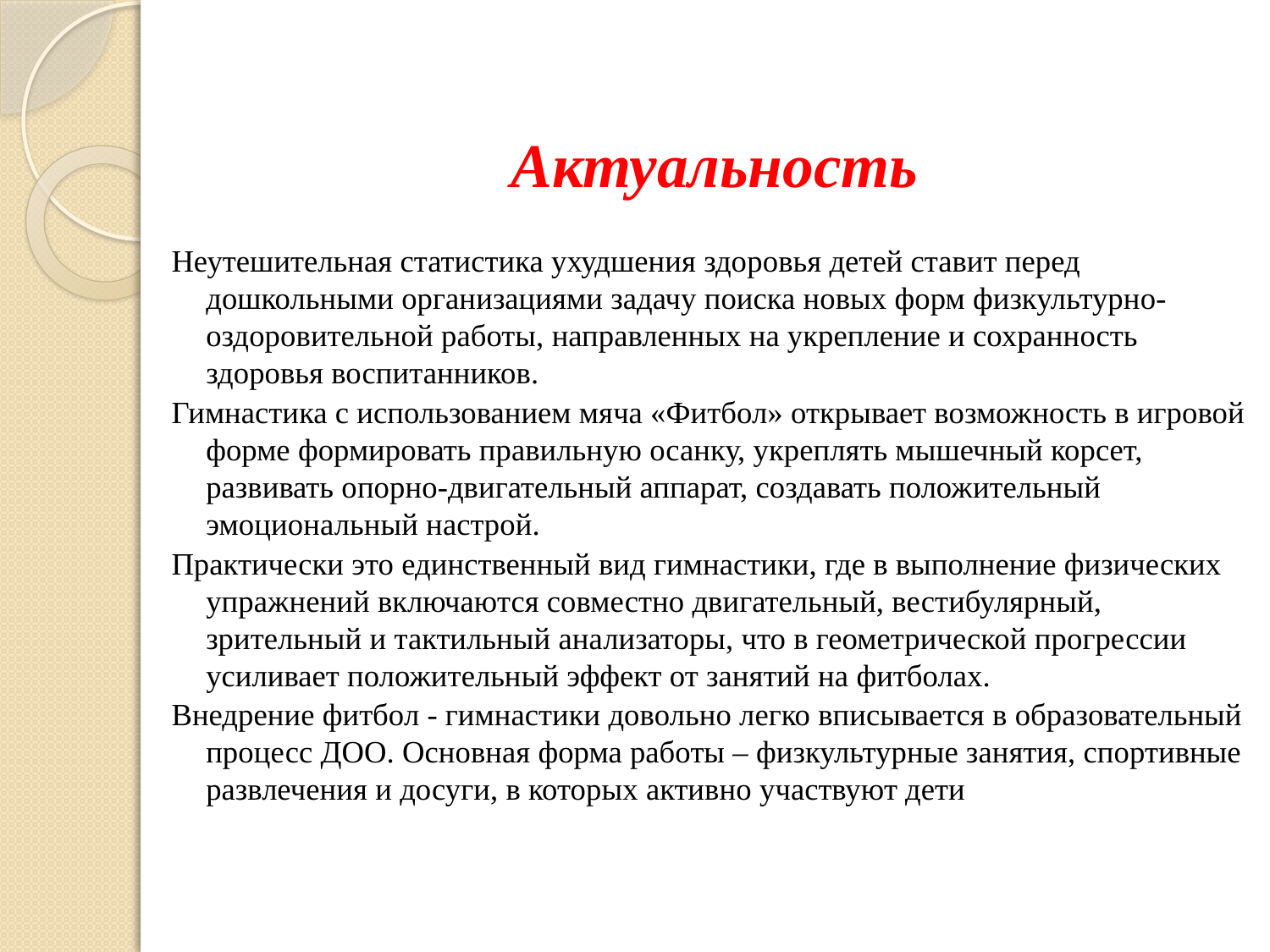

#

Актуальность

Неутешительная статистика ухудшения здоровья детей ставит перед дошкольными организациями задачу поиска новых форм физкультурно-оздоровительной работы, направленных на укрепление и сохранность здоровья воспитанников.
Гимнастика с использованием мяча «Фитбол» открывает возможность в игровой форме формировать правильную осанку, укреплять мышечный корсет, развивать опорно-двигательный аппарат, создавать положительный эмоциональный настрой.
Практически это единственный вид гимнастики, где в выполнение физических упражнений включаются совместно двигательный, вестибулярный, зрительный и тактильный анализаторы, что в геометрической прогрессии усиливает положительный эффект от занятий на фитболах.
Внедрение фитбол - гимнастики довольно легко вписывается в образовательный процесс ДОО. Основная форма работы – физкультурные занятия, спортивные развлечения и досуги, в которых активно участвуют дети